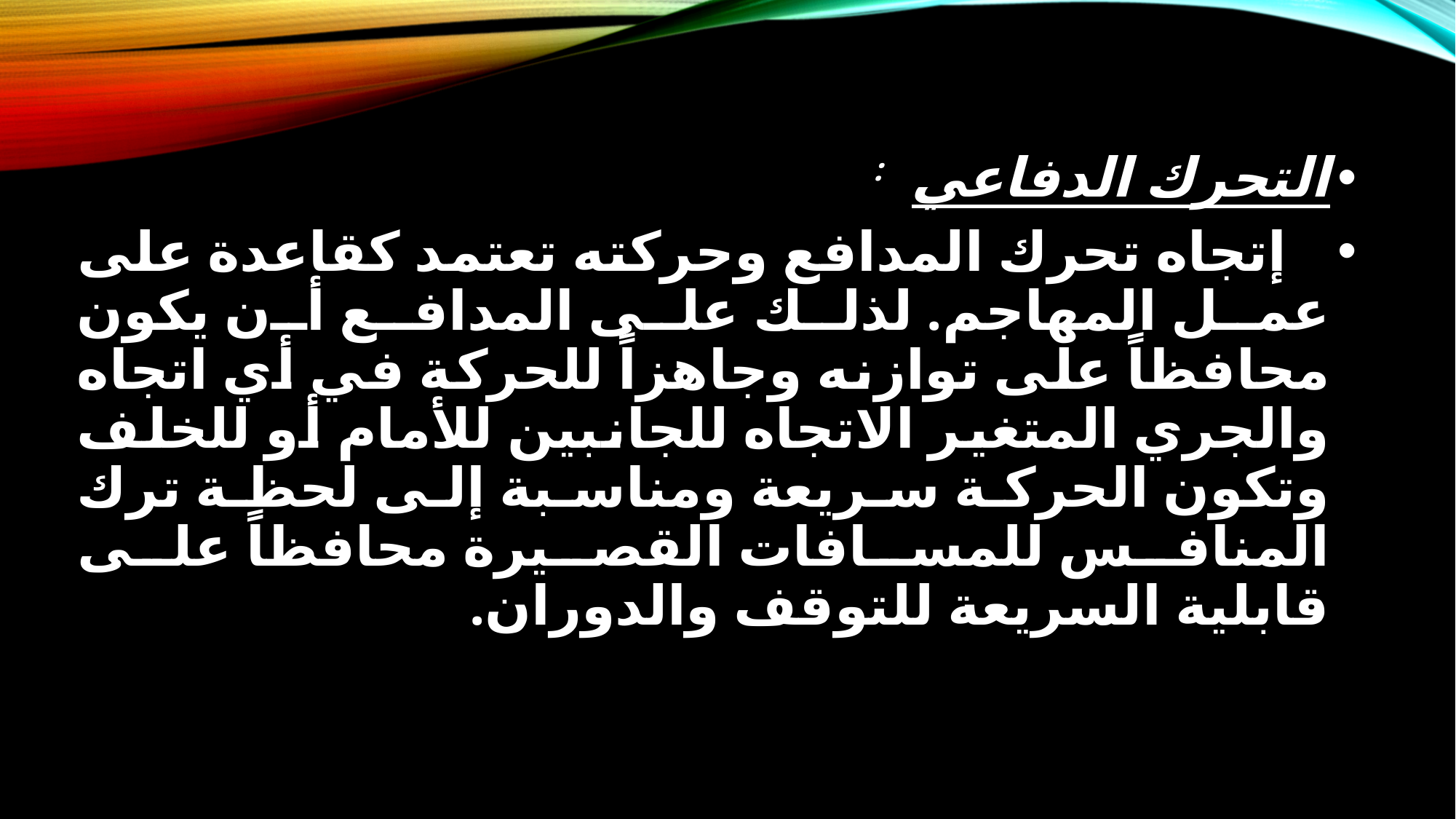

التحرك الدفاعي  :
   إتجاه تحرك المدافع وحركته تعتمد كقاعدة على عمل المهاجم. لذلك على المدافع أن يكون محافظاً على توازنه وجاهزاً للحركة في أي اتجاه والجري المتغير الاتجاه للجانبين للأمام أو للخلف وتكون الحركة سريعة ومناسبة إلى لحظة ترك المنافس للمسافات القصيرة محافظاً على قابلية السريعة للتوقف والدوران.